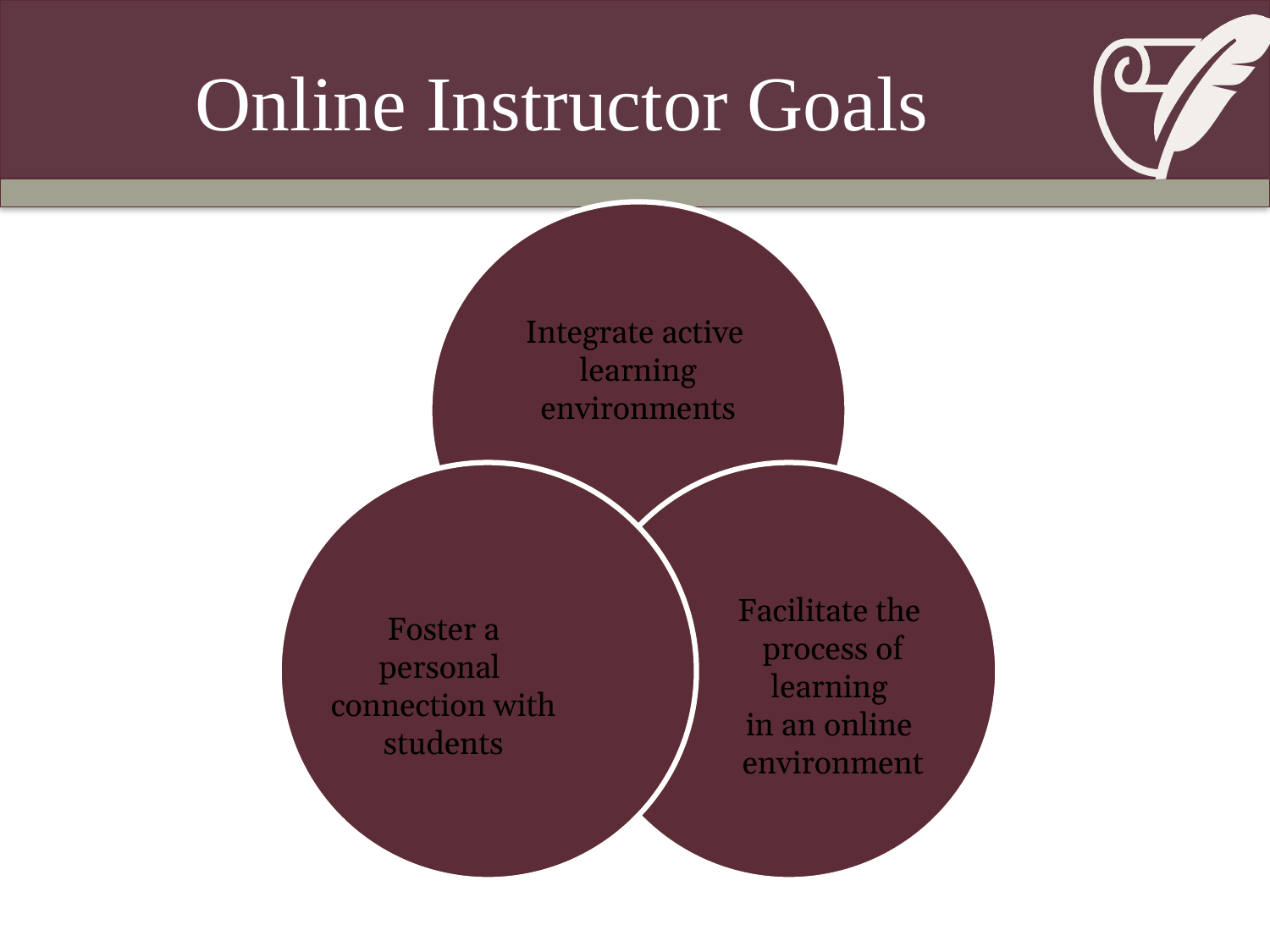

# Online Instructor Goals
Integrate active
learning environments
Facilitate the
process of learning
in an online
environment
Foster a personal
connection with
students